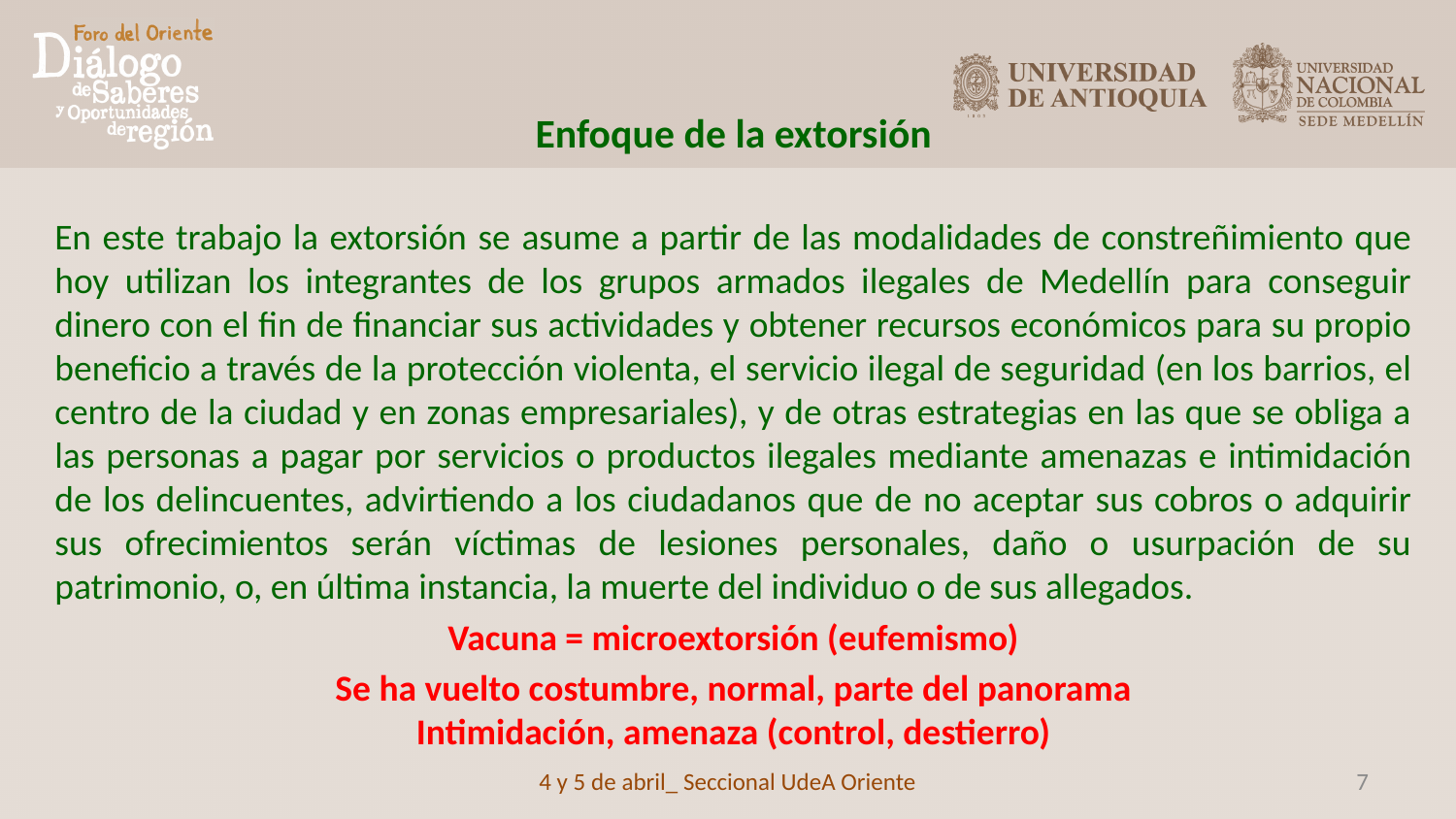

Enfoque de la extorsión

En este trabajo la extorsión se asume a partir de las modalidades de constreñimiento que hoy utilizan los integrantes de los grupos armados ilegales de Medellín para conseguir dinero con el fin de financiar sus actividades y obtener recursos económicos para su propio beneficio a través de la protección violenta, el servicio ilegal de seguridad (en los barrios, el centro de la ciudad y en zonas empresariales), y de otras estrategias en las que se obliga a las personas a pagar por servicios o productos ilegales mediante amenazas e intimidación de los delincuentes, advirtiendo a los ciudadanos que de no aceptar sus cobros o adquirir sus ofrecimientos serán víctimas de lesiones personales, daño o usurpación de su patrimonio, o, en última instancia, la muerte del individuo o de sus allegados.
Vacuna = microextorsión (eufemismo)
Se ha vuelto costumbre, normal, parte del panorama
Intimidación, amenaza (control, destierro)
4 y 5 de abril_ Seccional UdeA Oriente
7